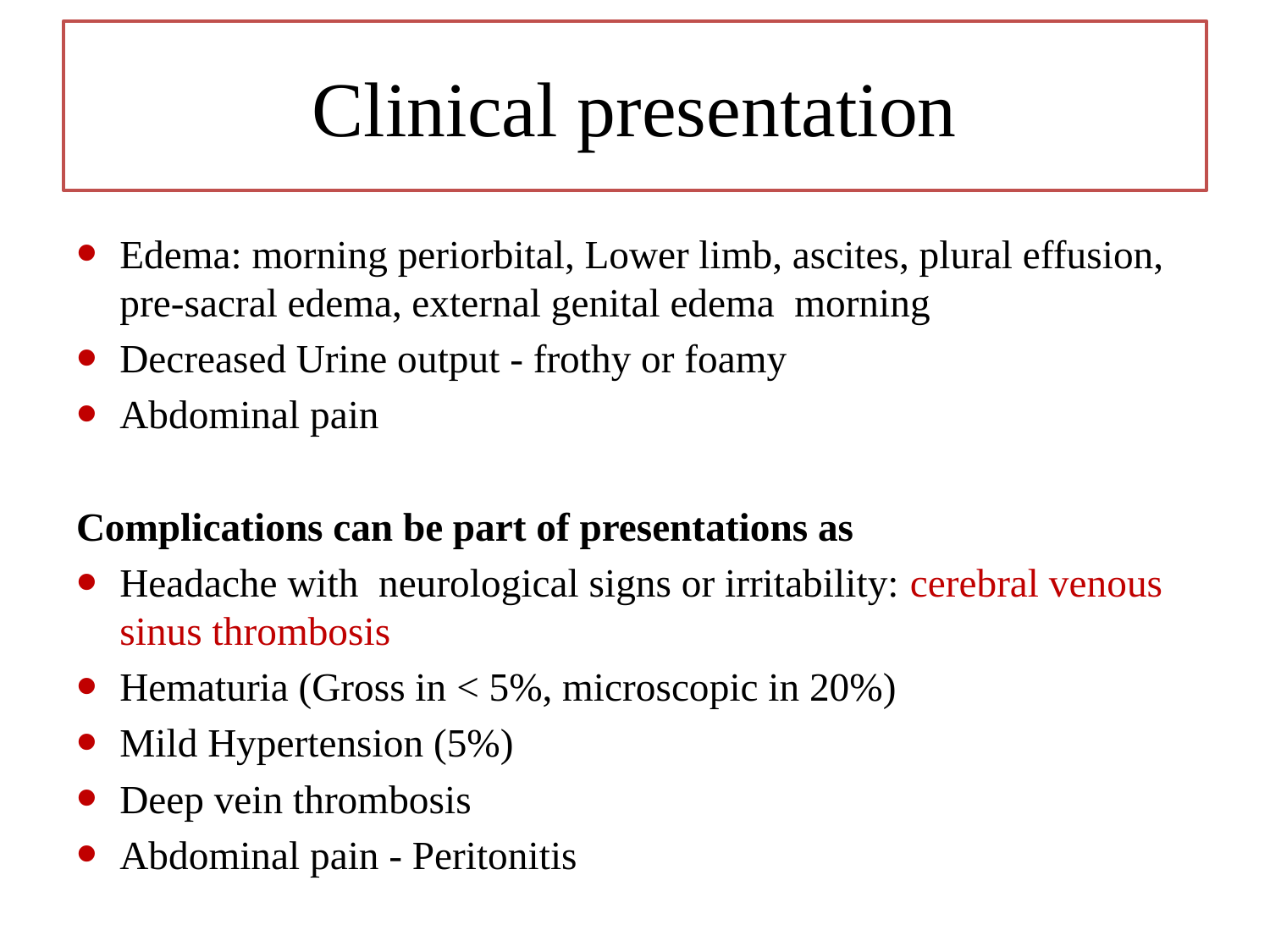

# Clinical presentation
Edema: morning periorbital, Lower limb, ascites, plural effusion, pre-sacral edema, external genital edema  morning
Decreased Urine output - frothy or foamy
Abdominal pain

Complications can be part of presentations as
Headache with  neurological signs or irritability: cerebral venous sinus thrombosis
Hematuria (Gross in < 5%, microscopic in 20%)
Mild Hypertension (5%)
Deep vein thrombosis
Abdominal pain - Peritonitis